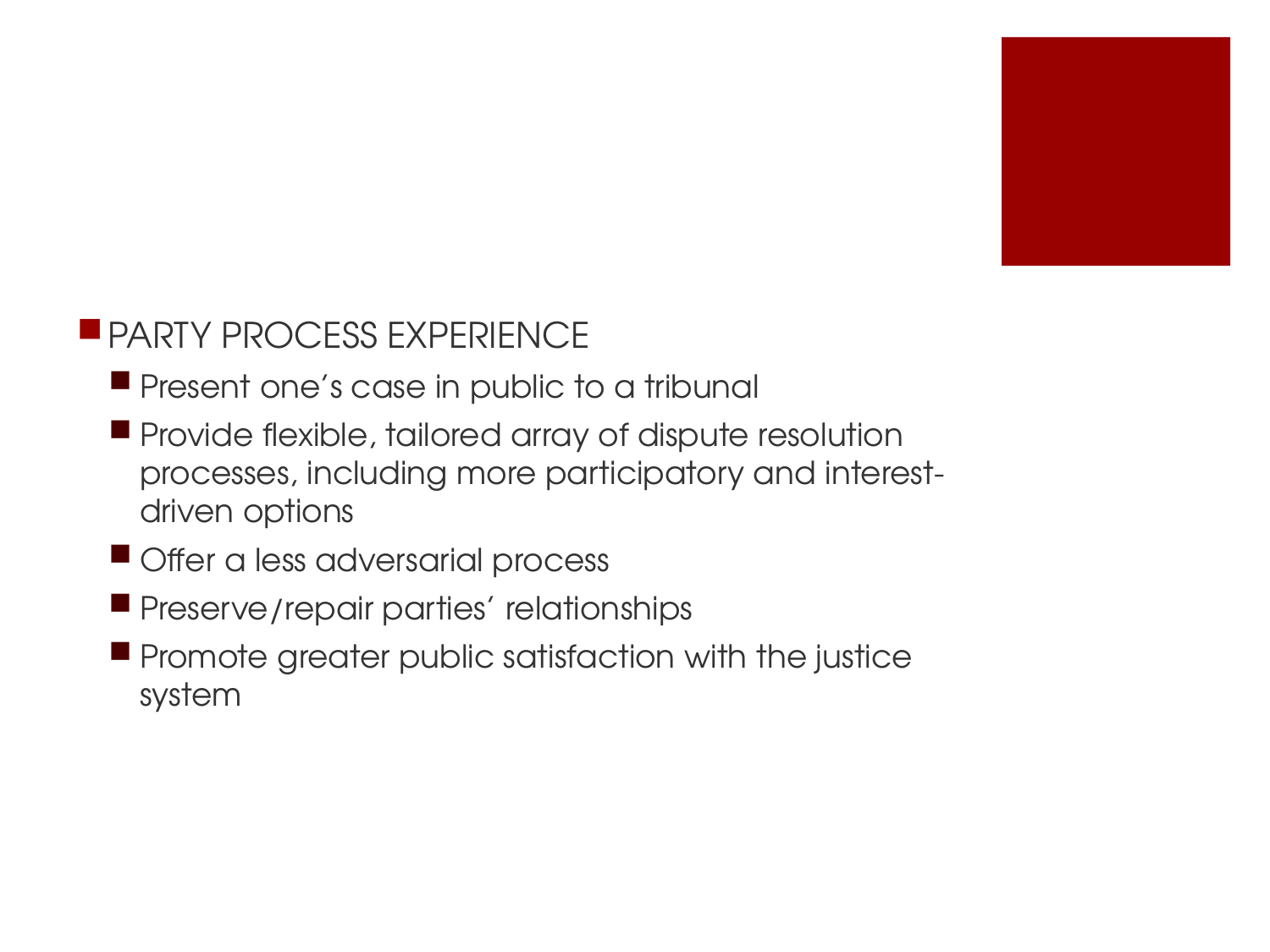

#
PARTY PROCESS EXPERIENCE
Present one’s case in public to a tribunal
Provide flexible, tailored array of dispute resolution processes, including more participatory and interest-driven options
Offer a less adversarial process
Preserve/repair parties’ relationships
Promote greater public satisfaction with the justice system